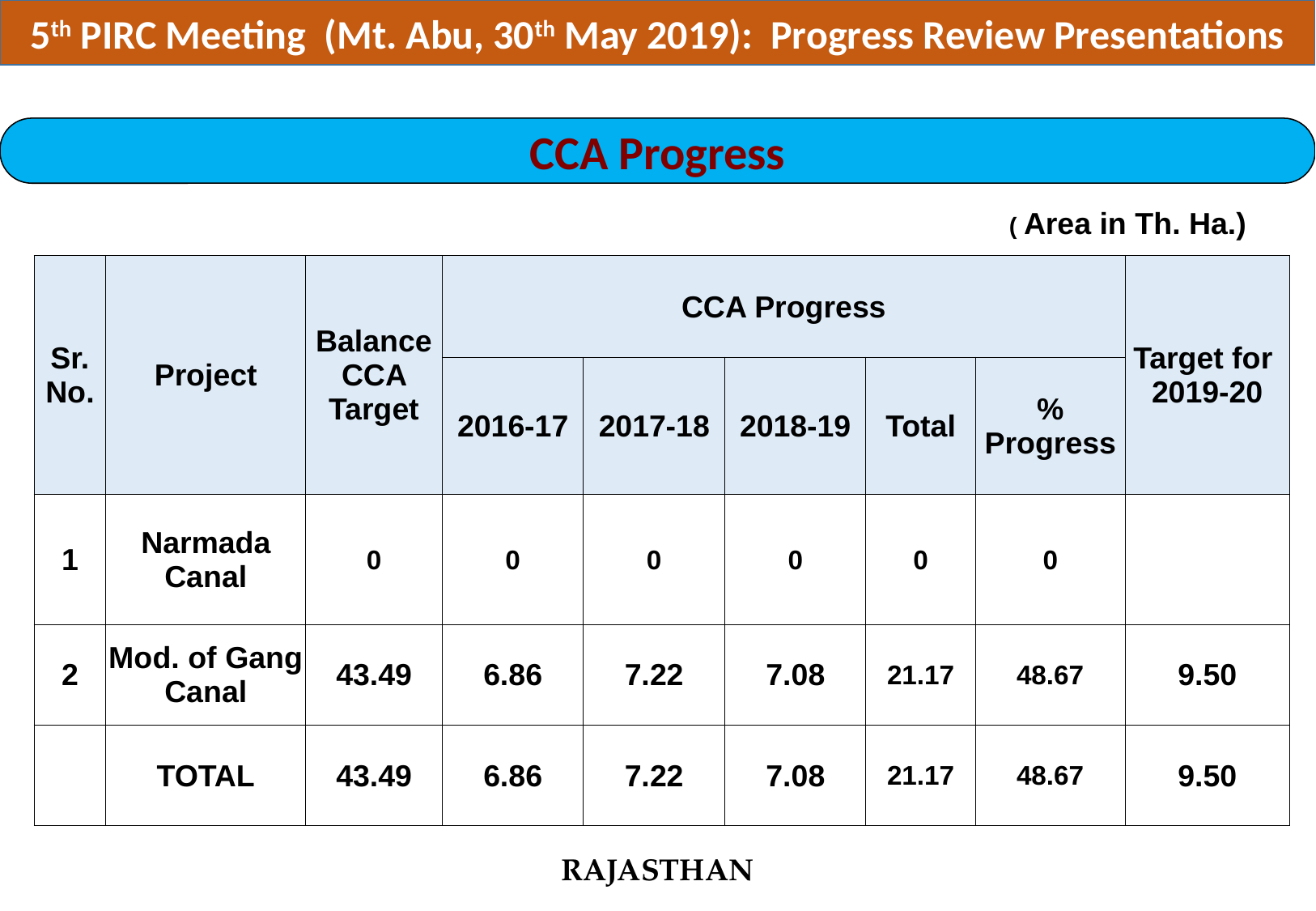

5th PIRC Meeting  (Mt. Abu, 30th May 2019):  Progress Review Presentations
CCA Progress
( Area in Th. Ha.)
| Sr. No. | Project | Balance CCA Target | CCA Progress |  |  |  |  | Target for 2019-20 |
| --- | --- | --- | --- | --- | --- | --- | --- | --- |
|  |  |  | 2016-17 | 2017-18 | 2018-19 | Total | % Progress |  |
| 1 | Narmada Canal | 0 | 0 | 0 | 0 | 0 | 0 |  |
| 2 | Mod. of Gang Canal | 43.49 | 6.86 | 7.22 | 7.08 | 21.17 | 48.67 | 9.50 |
|  | TOTAL | 43.49 | 6.86 | 7.22 | 7.08 | 21.17 | 48.67 | 9.50 |
RAJASTHAN